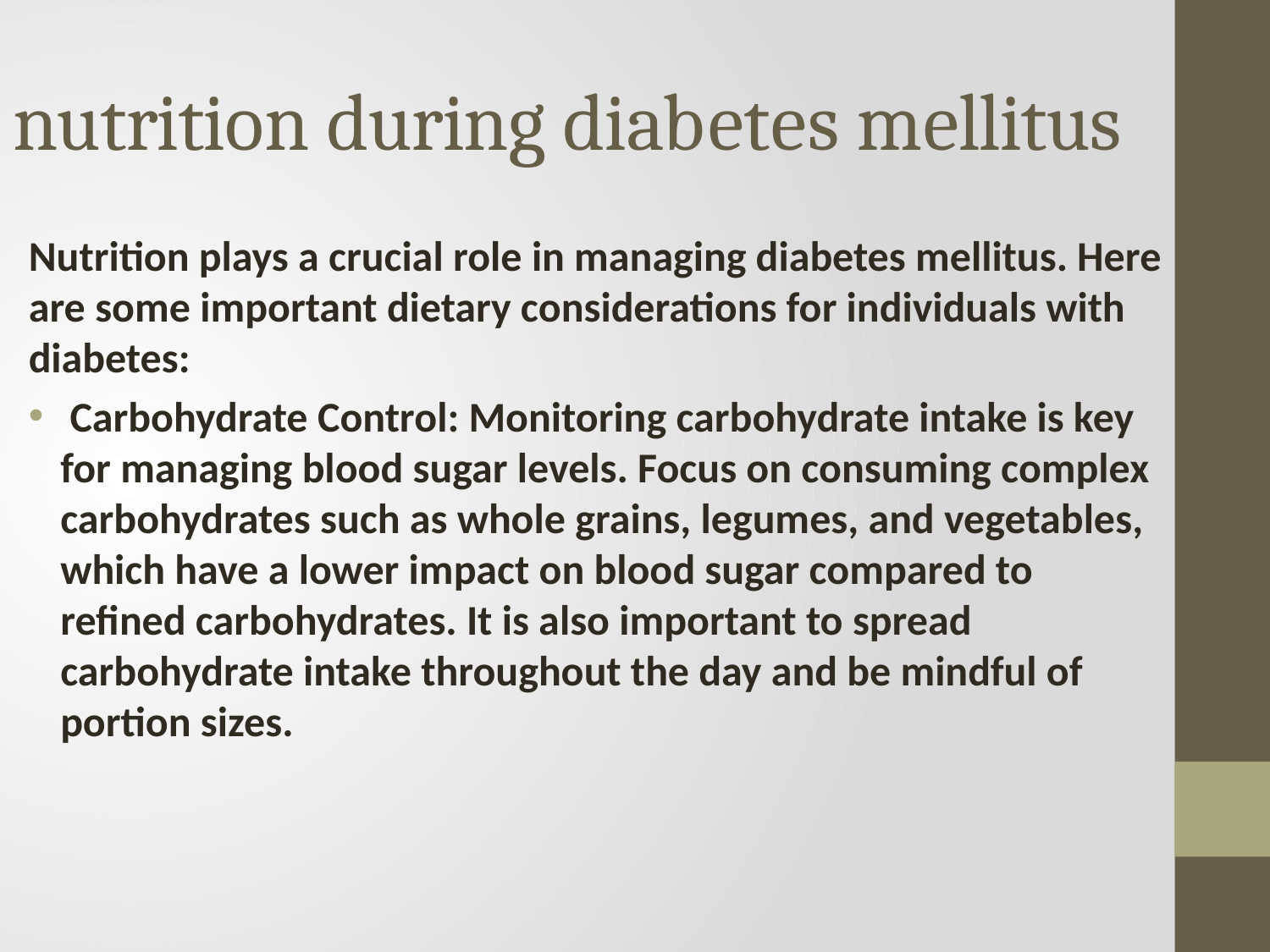

# nutrition during diabetes mellitus
Nutrition plays a crucial role in managing diabetes mellitus. Here are some important dietary considerations for individuals with diabetes:
 Carbohydrate Control: Monitoring carbohydrate intake is key for managing blood sugar levels. Focus on consuming complex carbohydrates such as whole grains, legumes, and vegetables, which have a lower impact on blood sugar compared to refined carbohydrates. It is also important to spread carbohydrate intake throughout the day and be mindful of portion sizes.